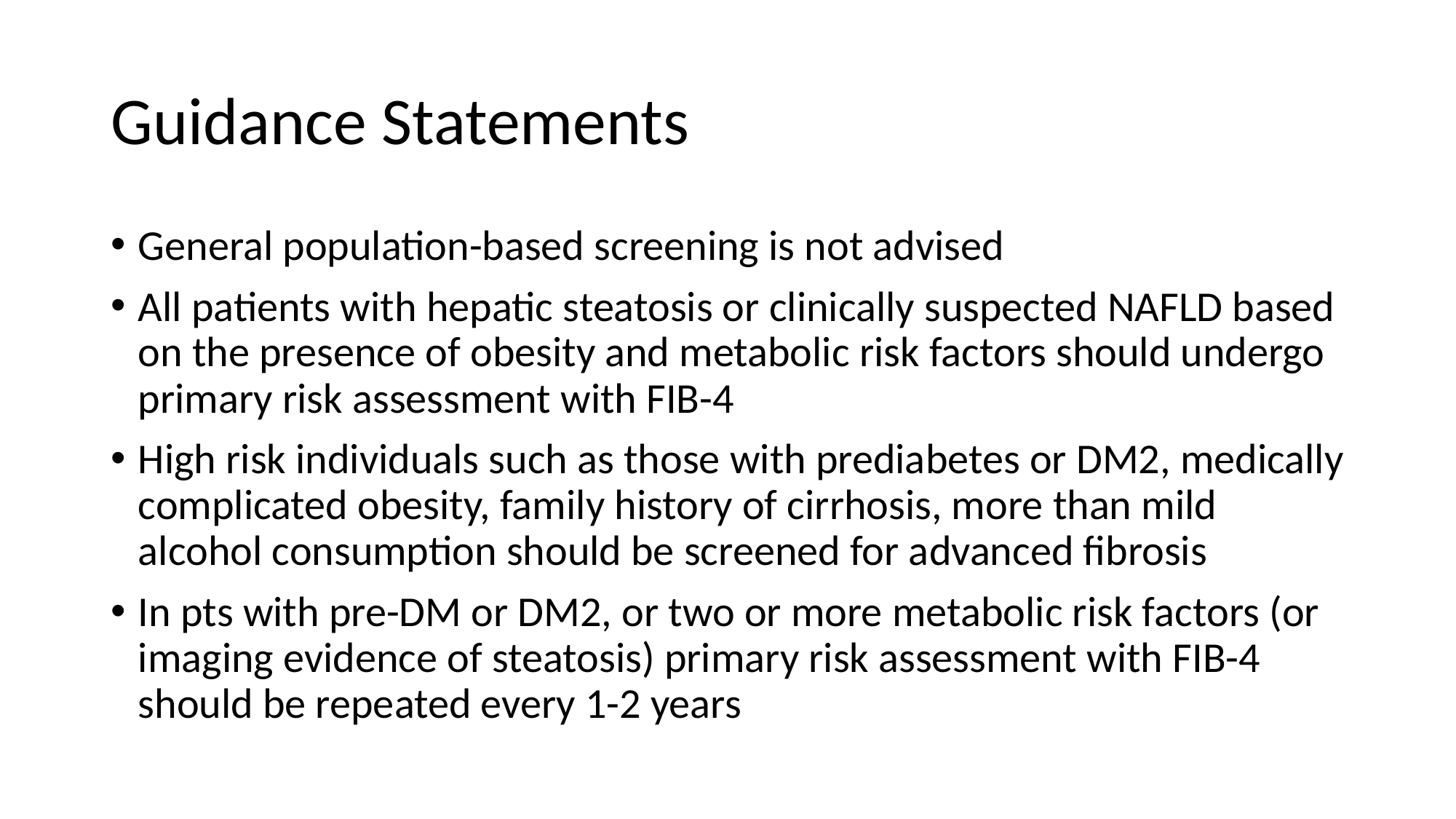

# Guidance Statements
General population-based screening is not advised
All patients with hepatic steatosis or clinically suspected NAFLD based on the presence of obesity and metabolic risk factors should undergo primary risk assessment with FIB-4
High risk individuals such as those with prediabetes or DM2, medically complicated obesity, family history of cirrhosis, more than mild alcohol consumption should be screened for advanced fibrosis
In pts with pre-DM or DM2, or two or more metabolic risk factors (or imaging evidence of steatosis) primary risk assessment with FIB-4 should be repeated every 1-2 years